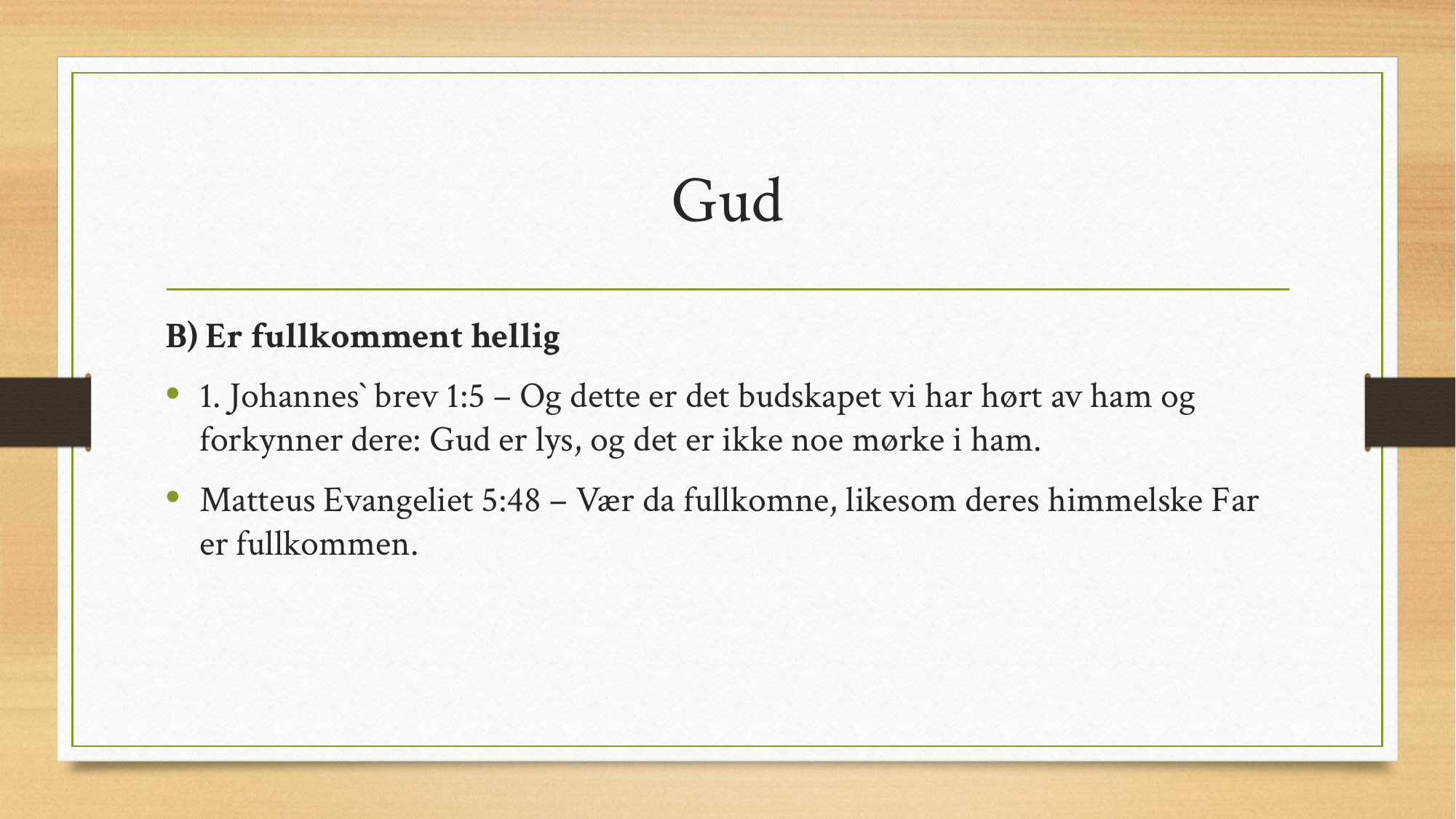

# Gud
B) Er fullkomment hellig
1. Johannes` brev 1:5 – Og dette er det budskapet vi har hørt av ham og forkynner dere: Gud er lys, og det er ikke noe mørke i ham.
Matteus Evangeliet 5:48 – Vær da fullkomne, likesom deres himmelske Far er fullkommen.